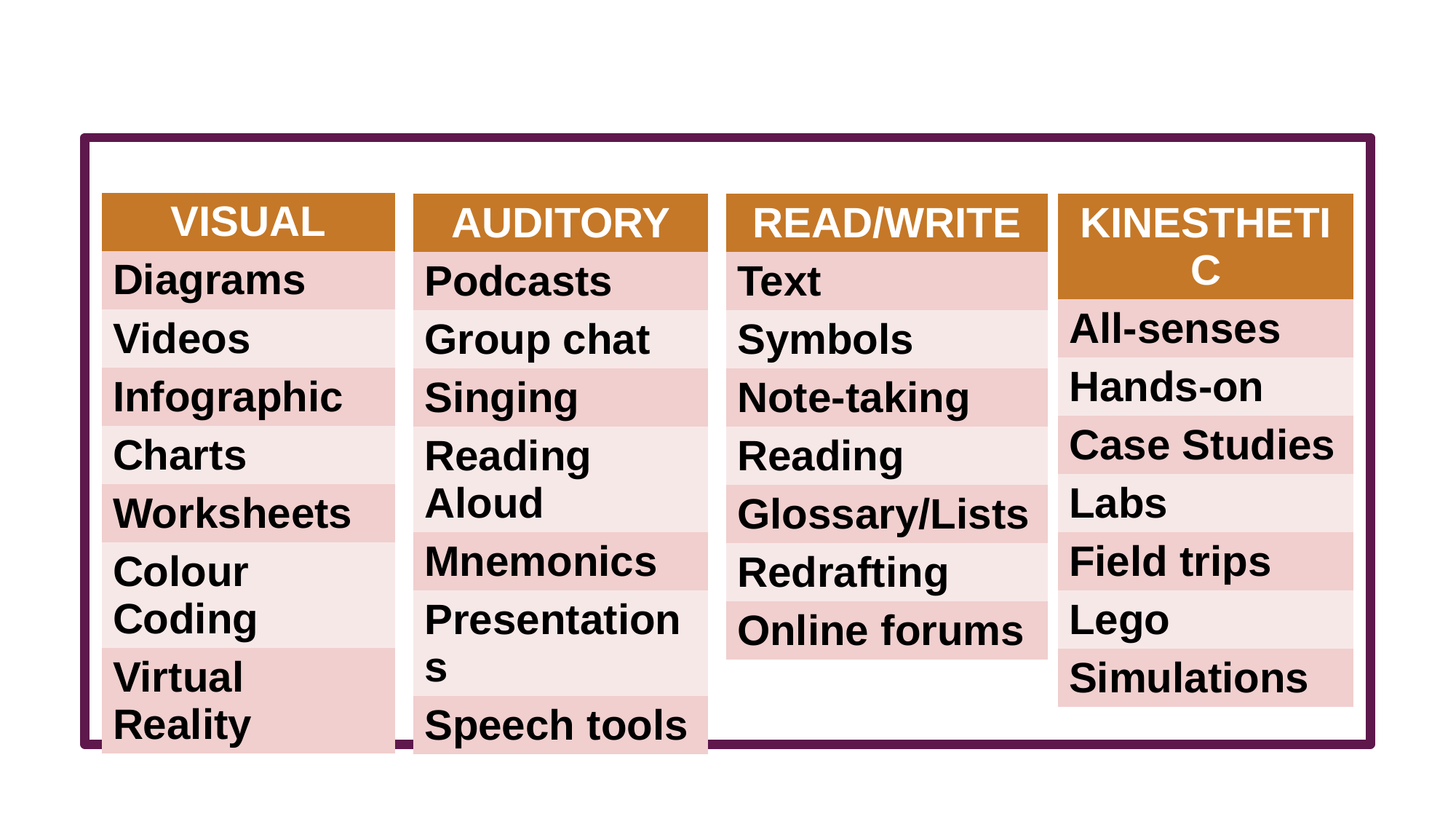

| VISUAL |
| --- |
| Diagrams |
| Videos |
| Infographic |
| Charts |
| Worksheets |
| Colour Coding |
| Virtual Reality |
| AUDITORY |
| --- |
| Podcasts |
| Group chat |
| Singing |
| Reading Aloud |
| Mnemonics |
| Presentations |
| Speech tools |
| READ/WRITE |
| --- |
| Text |
| Symbols |
| Note-taking |
| Reading |
| Glossary/Lists |
| Redrafting |
| Online forums |
| KINESTHETIC |
| --- |
| All-senses |
| Hands-on |
| Case Studies |
| Labs |
| Field trips |
| Lego |
| Simulations |